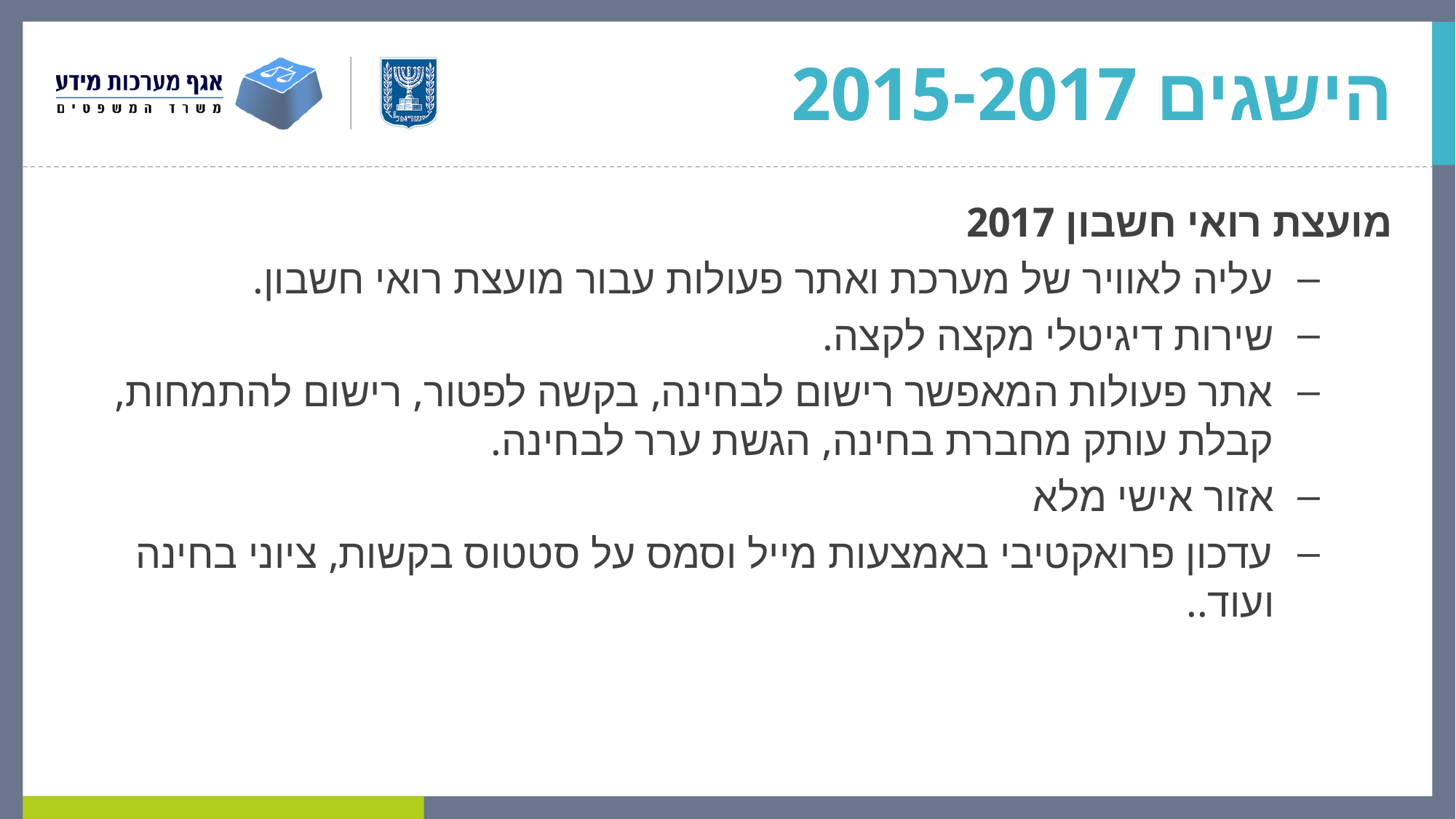

# הישגים 2015-2017
מועצת רואי חשבון 2017
עליה לאוויר של מערכת ואתר פעולות עבור מועצת רואי חשבון.
שירות דיגיטלי מקצה לקצה.
אתר פעולות המאפשר רישום לבחינה, בקשה לפטור, רישום להתמחות, קבלת עותק מחברת בחינה, הגשת ערר לבחינה.
אזור אישי מלא
עדכון פרואקטיבי באמצעות מייל וסמס על סטטוס בקשות, ציוני בחינה ועוד..